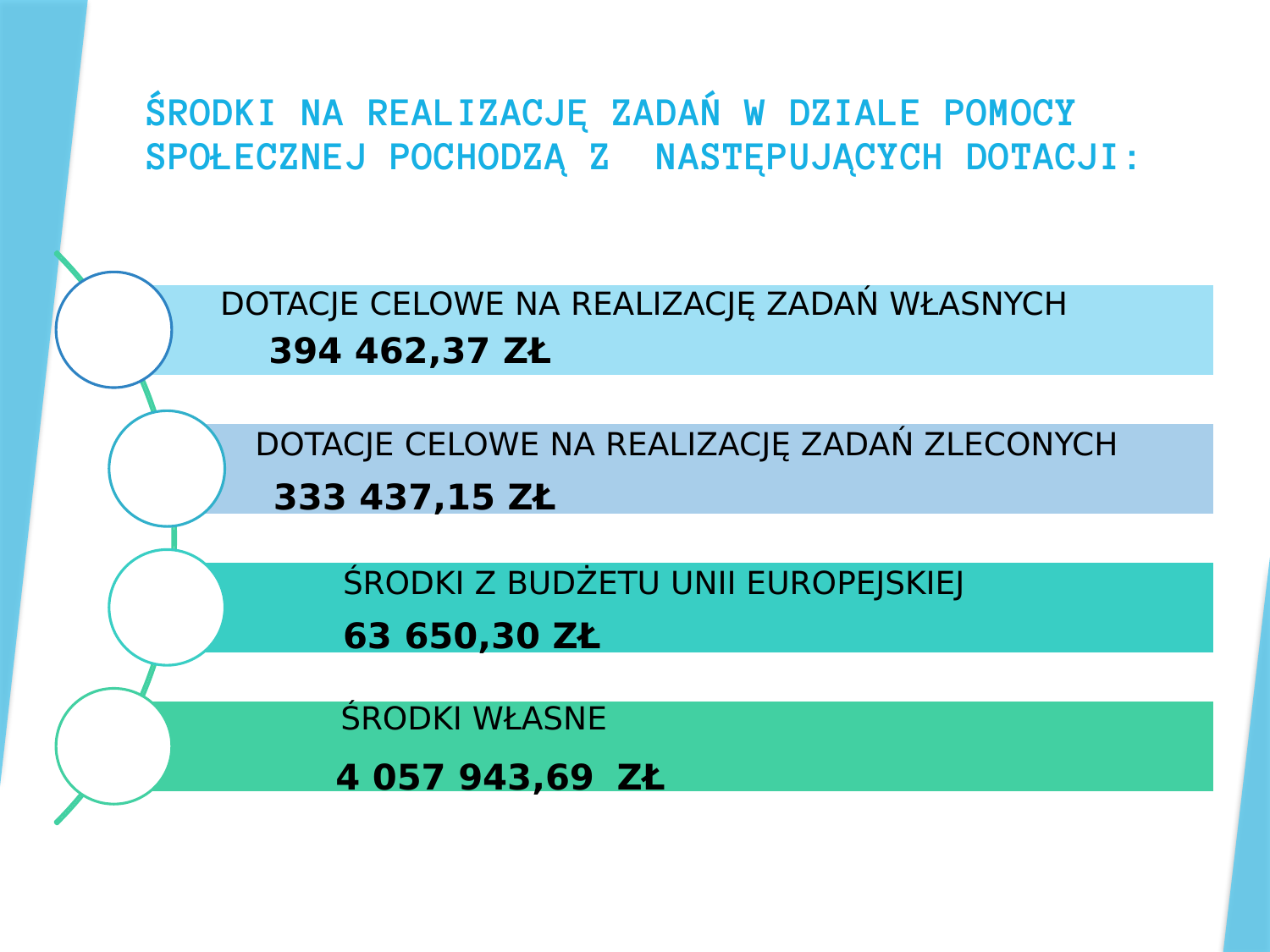

# ŚRODKI NA REALIZACJĘ ZADAŃ W DZIALE POMOCY SPOŁECZNEJ POCHODZĄ Z  NASTĘPUJĄCYCH DOTACJI:
      Dotacje celowe na realizację zadań własnych
        394 462,37 zł
 Dotacje celowe na realizację zadań zleconych
   333 437,15 zł
       Środki z budżetu Unii Europejskiej
          63 650,30 zł
            Środki własne
          4 057 943,69  zł